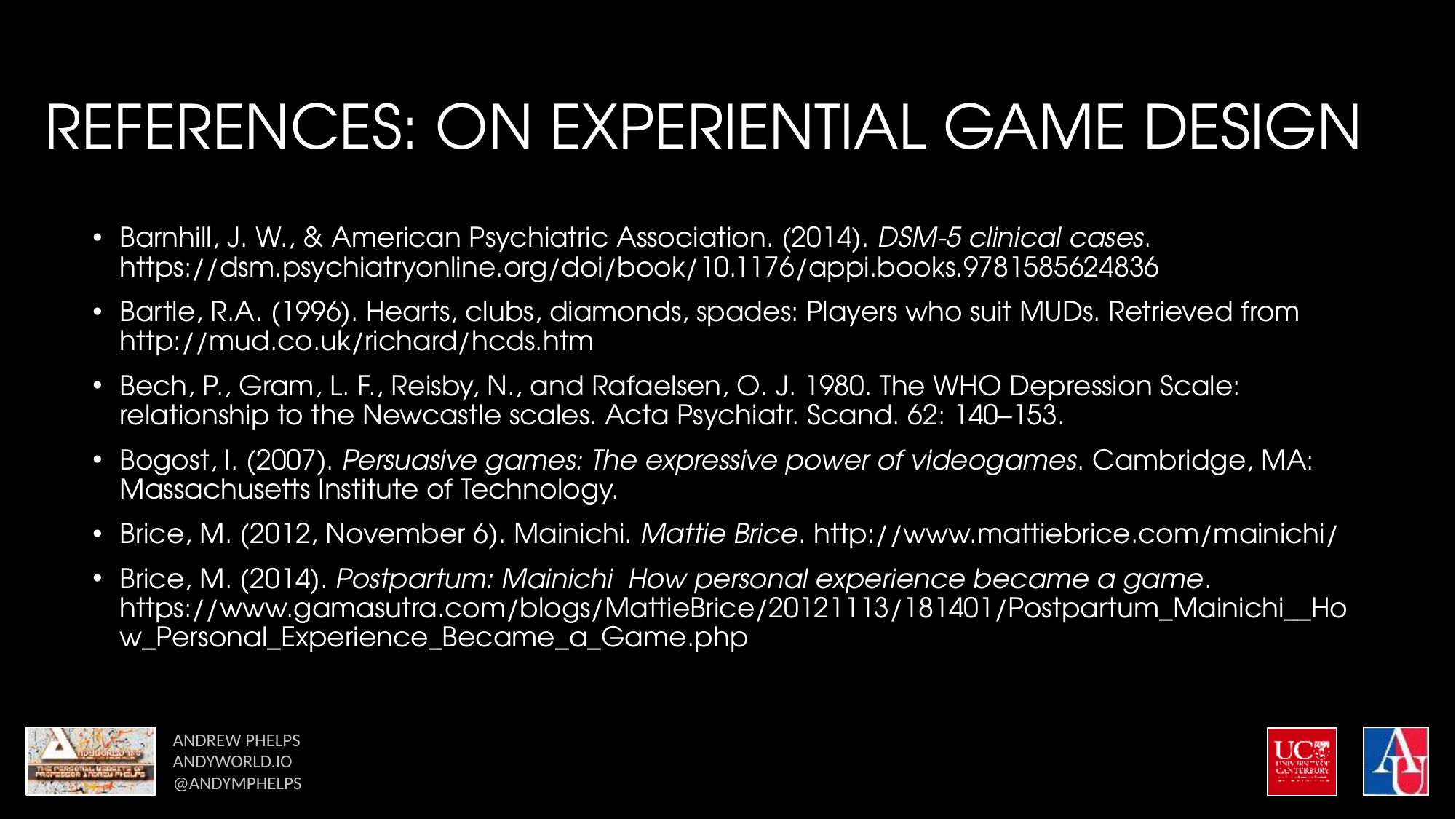

# REFERENCES: ON EXPERIENTIAL GAME DESIGN
Barnhill, J. W., & American Psychiatric Association. (2014). DSM-5 clinical cases. https://dsm.psychiatryonline.org/doi/book/10.1176/appi.books.9781585624836
Bartle, R.A. (1996). Hearts, clubs, diamonds, spades: Players who suit MUDs. Retrieved from http://mud.co.uk/richard/hcds.htm
Bech, P., Gram, L. F., Reisby, N., and Rafaelsen, O. J. 1980. The WHO Depression Scale: relationship to the Newcastle scales. Acta Psychiatr. Scand. 62: 140–153.
Bogost, I. (2007). Persuasive games: The expressive power of videogames. Cambridge, MA: Massachusetts Institute of Technology.
Brice, M. (2012, November 6). Mainichi. Mattie Brice. http://www.mattiebrice.com/mainichi/
Brice, M. (2014). Postpartum: Mainichi  How personal experience became a game. https://www.gamasutra.com/blogs/MattieBrice/20121113/181401/Postpartum_Mainichi__How_Personal_Experience_Became_a_Game.php